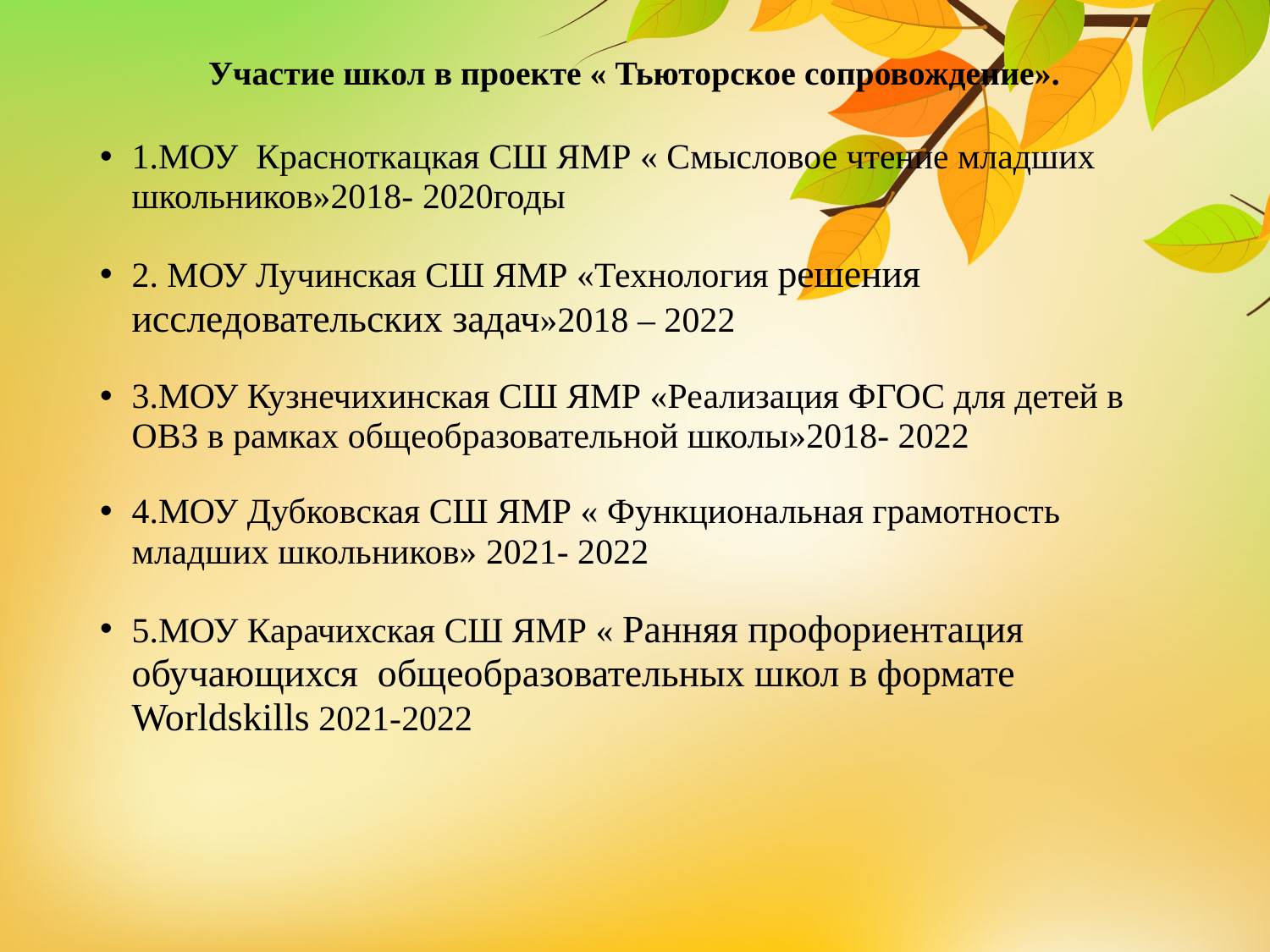

# Участие школ в проекте « Тьюторское сопровождение».
1.МОУ  Красноткацкая СШ ЯМР « Смысловое чтение младших школьников»2018- 2020годы
2. МОУ Лучинская СШ ЯМР «Технология решения исследовательских задач»2018 – 2022
3.МОУ Кузнечихинская СШ ЯМР «Реализация ФГОС для детей в ОВЗ в рамках общеобразовательной школы»2018- 2022
4.МОУ Дубковская СШ ЯМР « Функциональная грамотность младших школьников» 2021- 2022
5.МОУ Карачихская СШ ЯМР « Ранняя профориентация обучающихся  общеобразовательных школ в формате Worldskills 2021-2022